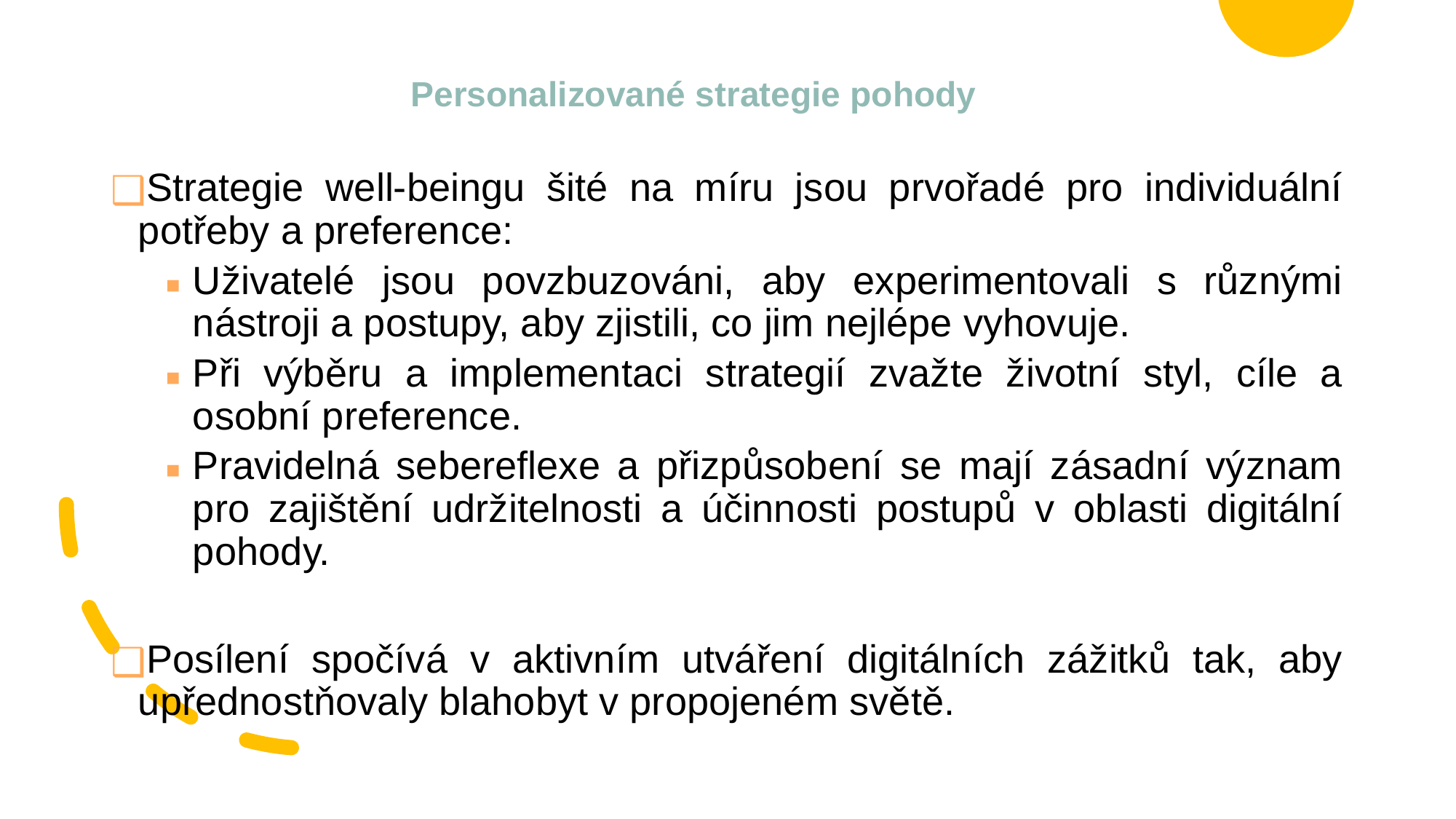

# Personalizované strategie pohody
Strategie well-beingu šité na míru jsou prvořadé pro individuální potřeby a preference:
Uživatelé jsou povzbuzováni, aby experimentovali s různými nástroji a postupy, aby zjistili, co jim nejlépe vyhovuje.
Při výběru a implementaci strategií zvažte životní styl, cíle a osobní preference.
Pravidelná sebereflexe a přizpůsobení se mají zásadní význam pro zajištění udržitelnosti a účinnosti postupů v oblasti digitální pohody.

Posílení spočívá v aktivním utváření digitálních zážitků tak, aby upřednostňovaly blahobyt v propojeném světě.